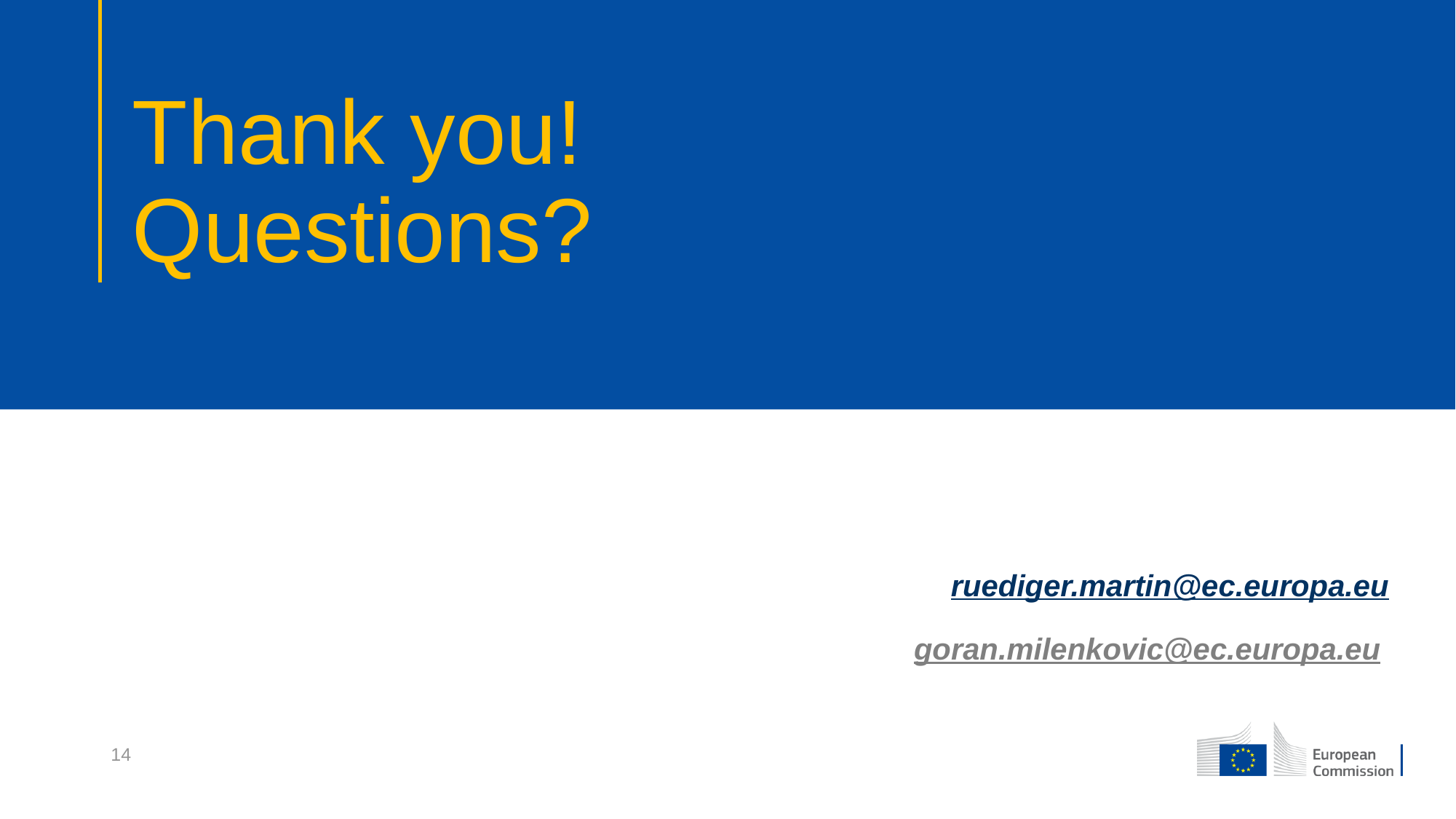

# Thank you! Questions?

ruediger.martin@ec.europa.eu
goran.milenkovic@ec.europa.eu
14